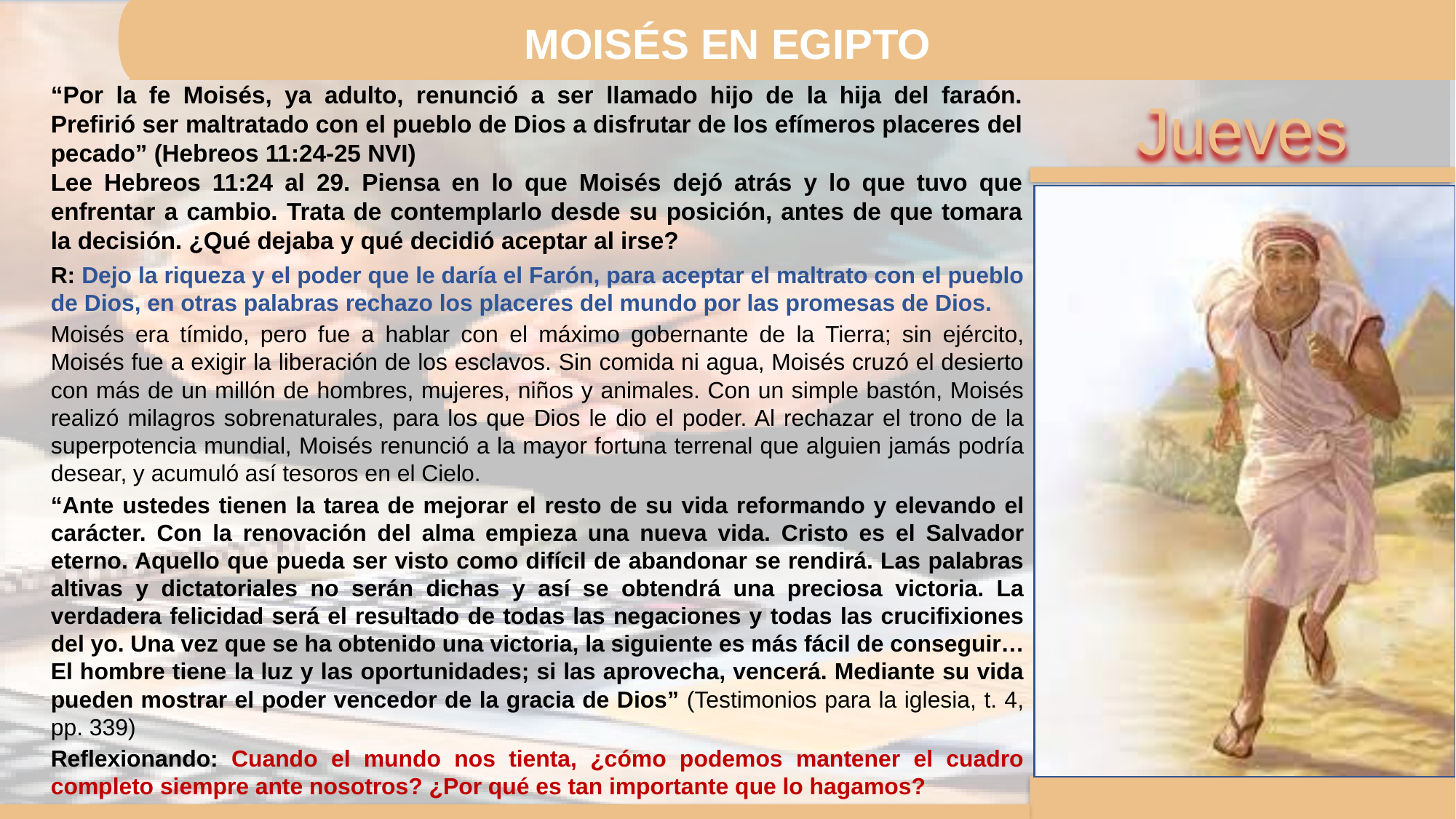

MOISÉS EN EGIPTO
“Por la fe Moisés, ya adulto, renunció a ser llamado hijo de la hija del faraón. Prefirió ser maltratado con el pueblo de Dios a disfrutar de los efímeros placeres del pecado” (Hebreos 11:24-25 NVI)
Lee Hebreos 11:24 al 29. Piensa en lo que Moisés dejó atrás y lo que tuvo que enfrentar a cambio. Trata de contemplarlo desde su posición, antes de que tomara la decisión. ¿Qué dejaba y qué decidió aceptar al irse?

R: Dejo la riqueza y el poder que le daría el Farón, para aceptar el maltrato con el pueblo de Dios, en otras palabras rechazo los placeres del mundo por las promesas de Dios.
Moisés era tímido, pero fue a hablar con el máximo gobernante de la Tierra; sin ejército, Moisés fue a exigir la liberación de los esclavos. Sin comida ni agua, Moisés cruzó el desierto con más de un millón de hombres, mujeres, niños y animales. Con un simple bastón, Moisés realizó milagros sobrenaturales, para los que Dios le dio el poder. Al rechazar el trono de la superpotencia mundial, Moisés renunció a la mayor fortuna terrenal que alguien jamás podría desear, y acumuló así tesoros en el Cielo.
“Ante ustedes tienen la tarea de mejorar el resto de su vida reformando y elevando el carácter. Con la renovación del alma empieza una nueva vida. Cristo es el Salvador eterno. Aquello que pueda ser visto como difícil de abandonar se rendirá. Las palabras altivas y dictatoriales no serán dichas y así se obtendrá una preciosa victoria. La verdadera felicidad será el resultado de todas las negaciones y todas las crucifixiones del yo. Una vez que se ha obtenido una victoria, la siguiente es más fácil de conseguir… El hombre tiene la luz y las oportunidades; si las aprovecha, vencerá. Mediante su vida pueden mostrar el poder vencedor de la gracia de Dios” (Testimonios para la iglesia, t. 4, pp. 339)
Reflexionando: Cuando el mundo nos tienta, ¿cómo podemos mantener el cuadro completo siempre ante nosotros? ¿Por qué es tan importante que lo hagamos?